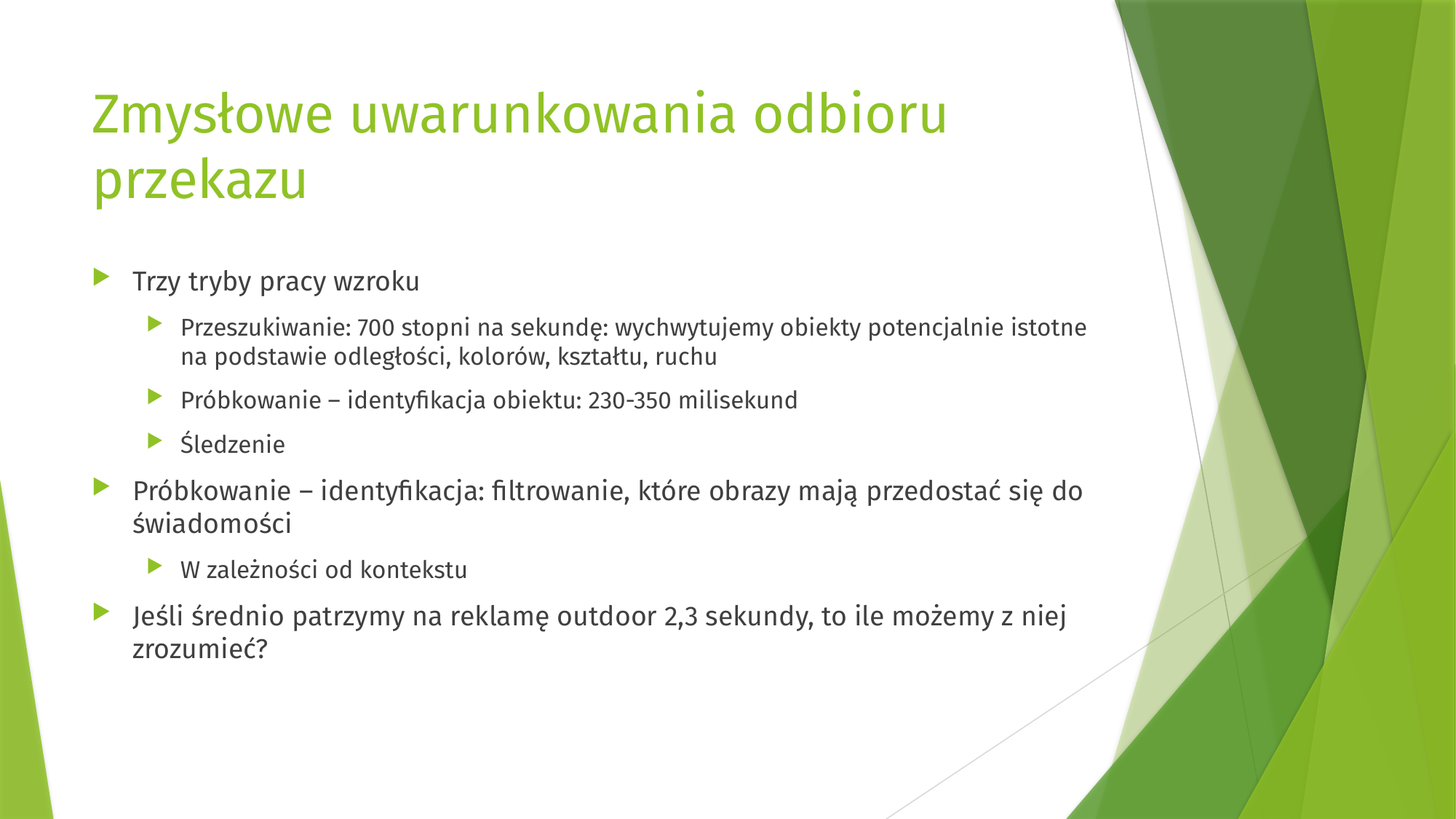

# Zmysłowe uwarunkowania odbioru przekazu
Trzy tryby pracy wzroku
Przeszukiwanie: 700 stopni na sekundę: wychwytujemy obiekty potencjalnie istotne na podstawie odległości, kolorów, kształtu, ruchu
Próbkowanie – identyfikacja obiektu: 230-350 milisekund
Śledzenie
Próbkowanie – identyfikacja: filtrowanie, które obrazy mają przedostać się do świadomości
W zależności od kontekstu
Jeśli średnio patrzymy na reklamę outdoor 2,3 sekundy, to ile możemy z niej zrozumieć?